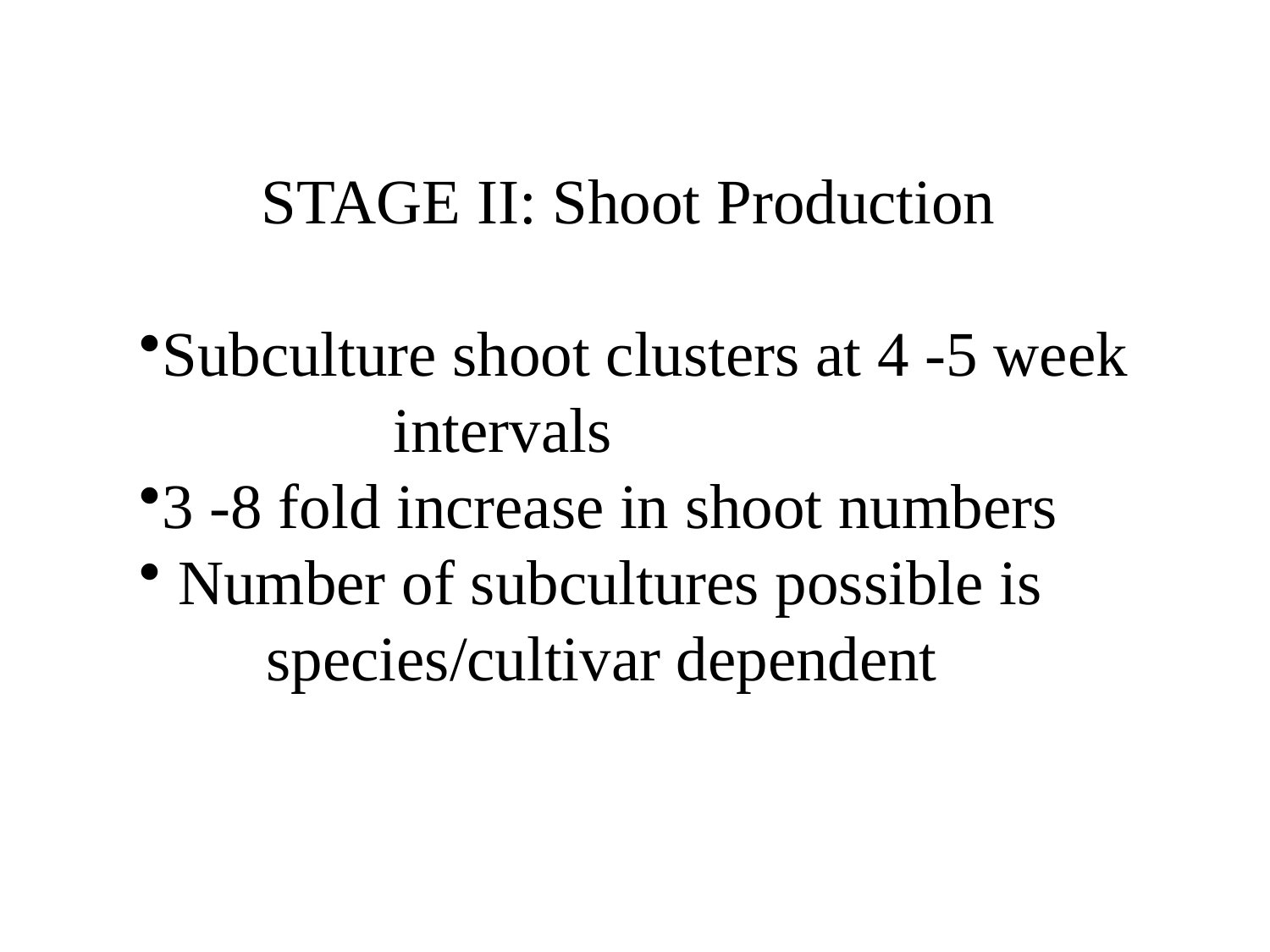

STAGE II: Shoot Production

Subculture shoot clusters at 4 -5 week            	intervals
3 -8 fold increase in shoot numbers
 Number of subcultures possible is
     	species/cultivar dependent